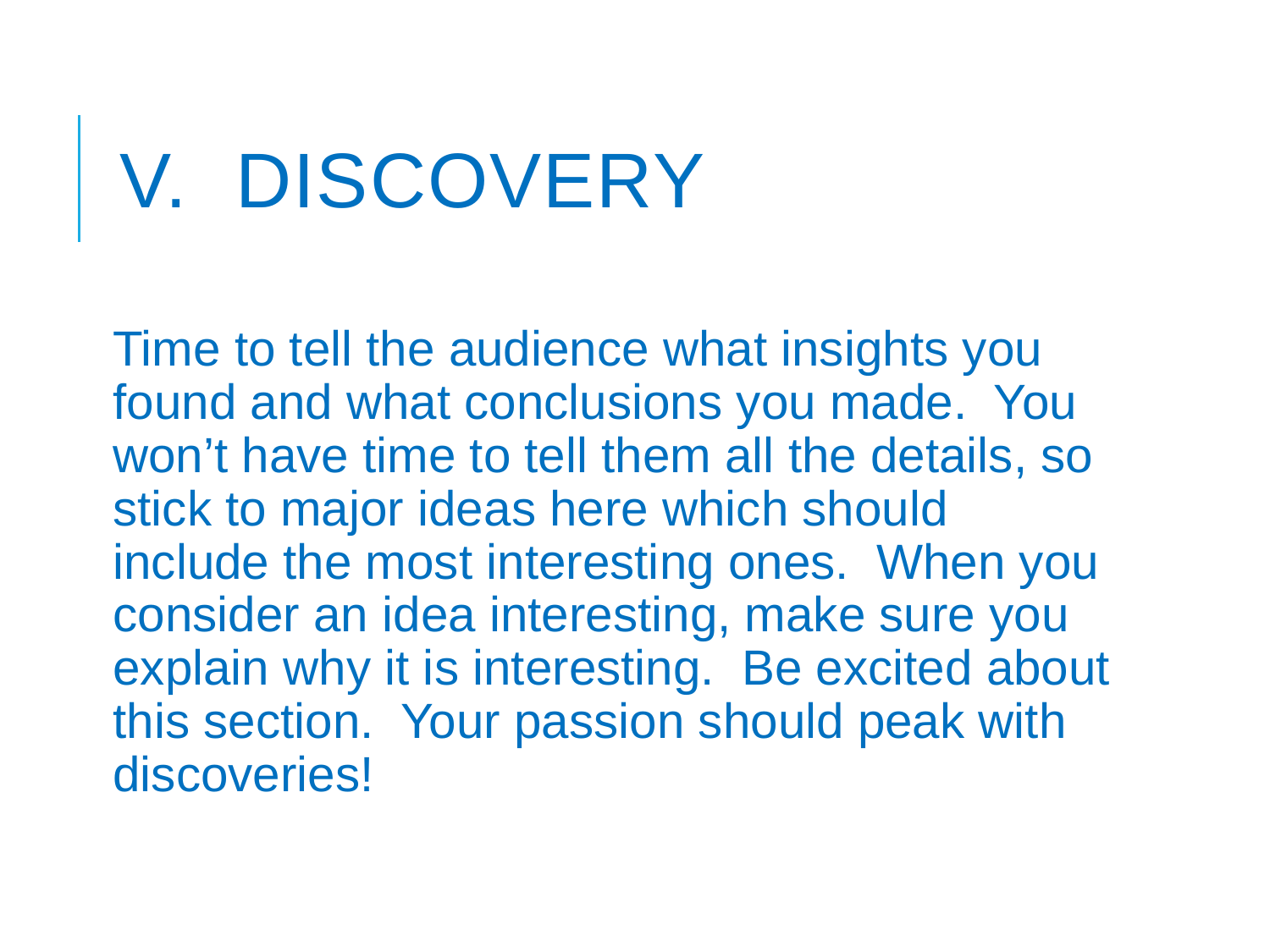

# V.  Discovery
Time to tell the audience what insights you found and what conclusions you made.  You won’t have time to tell them all the details, so stick to major ideas here which should include the most interesting ones.  When you consider an idea interesting, make sure you explain why it is interesting.  Be excited about this section.  Your passion should peak with discoveries!